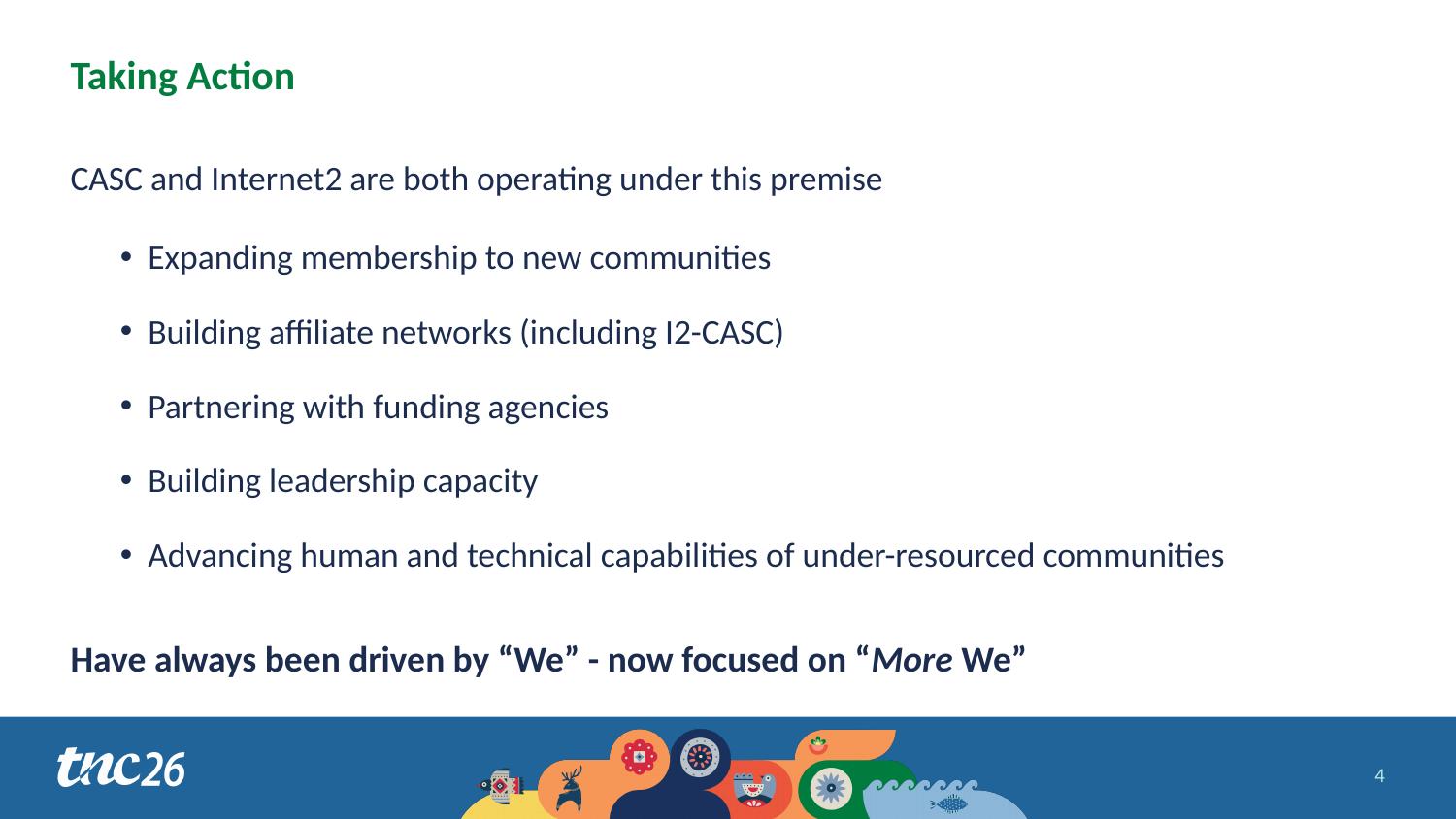

# Taking Action
CASC and Internet2 are both operating under this premise
Expanding membership to new communities
Building affiliate networks (including I2-CASC)
Partnering with funding agencies
Building leadership capacity
Advancing human and technical capabilities of under-resourced communities

Have always been driven by “We” - now focused on “More We”
4